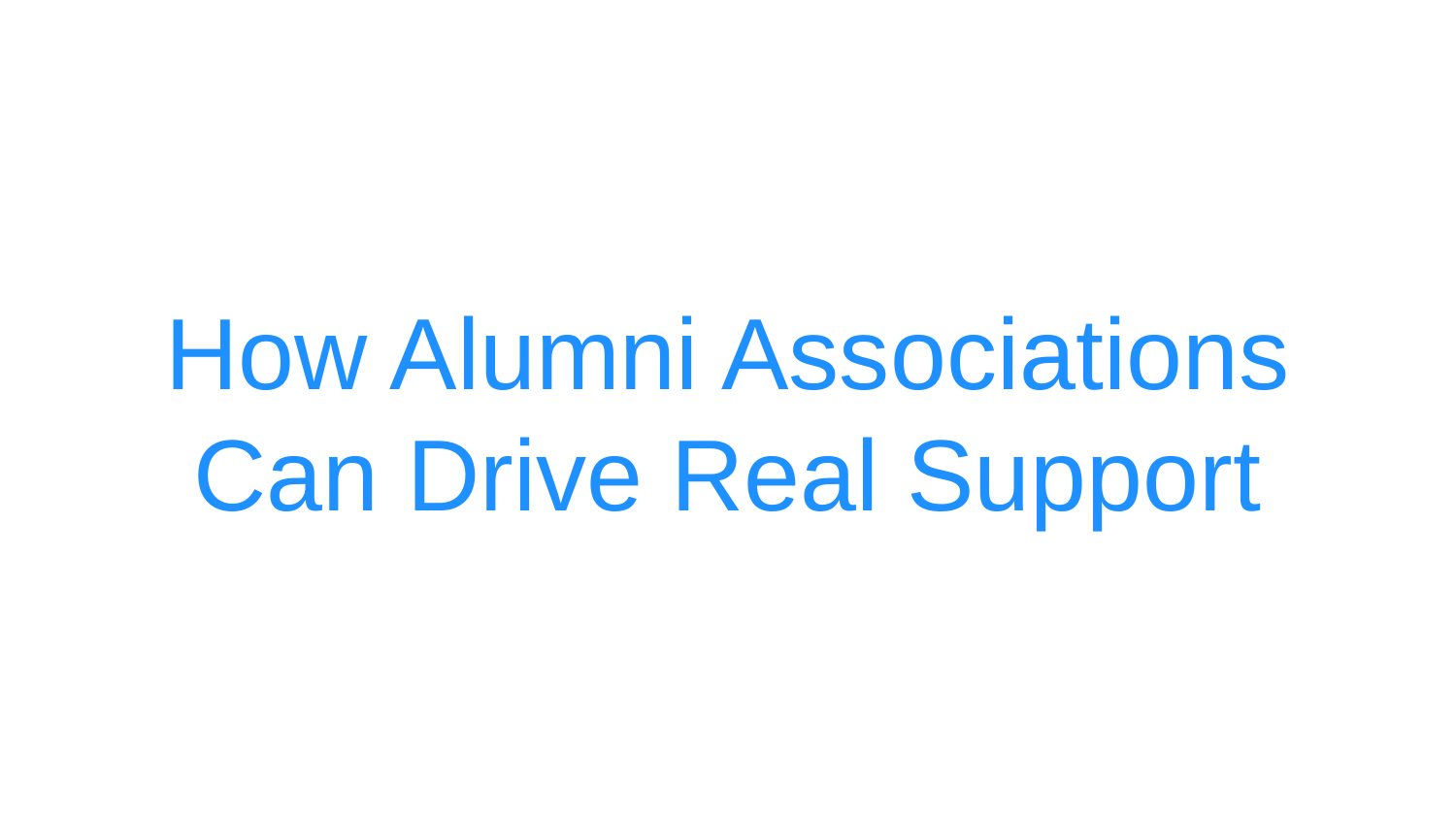

How Alumni Associations Can Drive Real Support